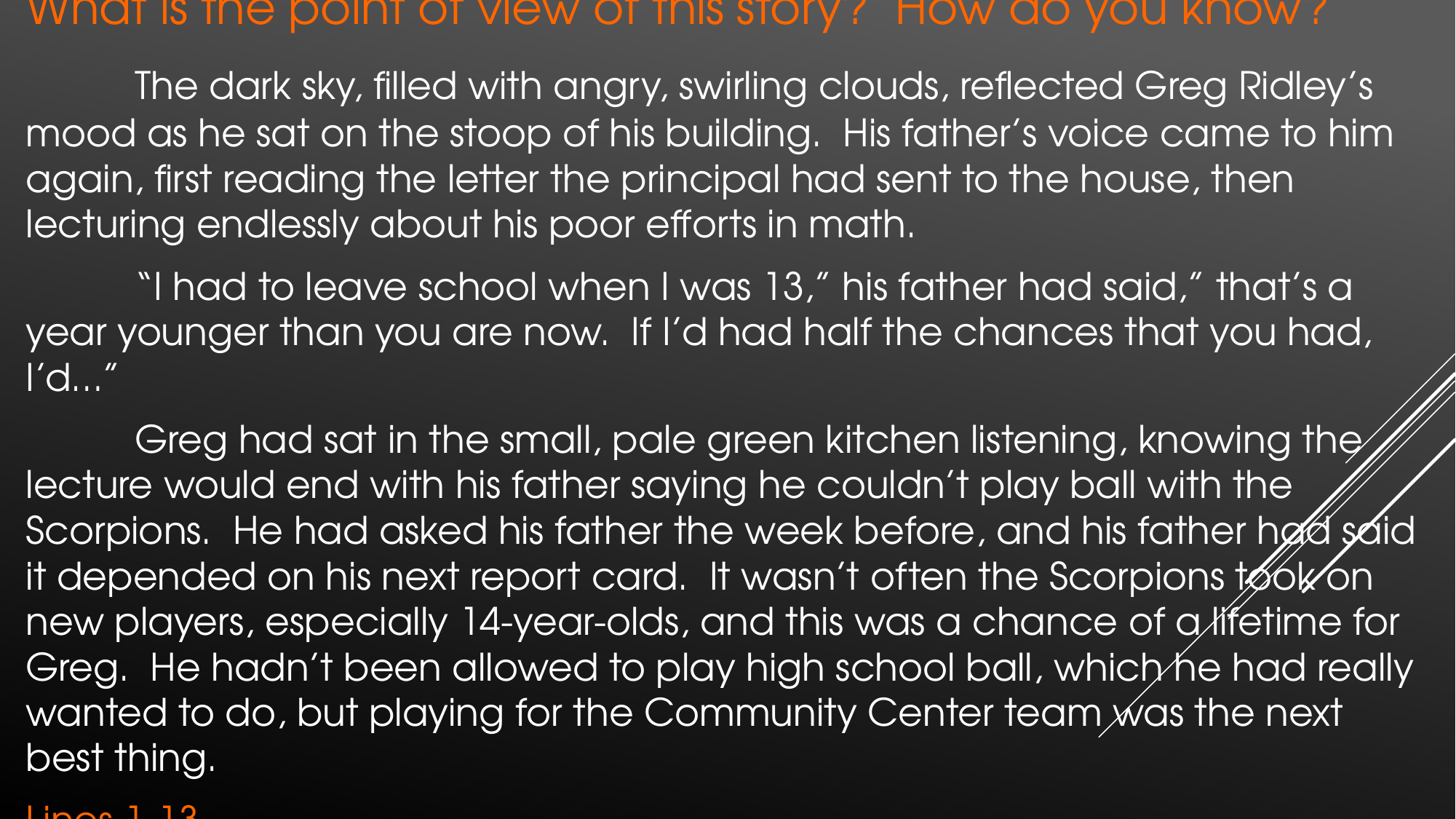

What is the point of view of this story?  How do you know?
	The dark sky, filled with angry, swirling clouds, reflected Greg Ridley’s mood as he sat on the stoop of his building.  His father’s voice came to him again, first reading the letter the principal had sent to the house, then lecturing endlessly about his poor efforts in math.
	“I had to leave school when I was 13,” his father had said,” that’s a year younger than you are now.  If I’d had half the chances that you had, I’d…”
	Greg had sat in the small, pale green kitchen listening, knowing the lecture would end with his father saying he couldn’t play ball with the Scorpions.  He had asked his father the week before, and his father had said it depended on his next report card.  It wasn’t often the Scorpions took on new players, especially 14-year-olds, and this was a chance of a lifetime for Greg.  He hadn’t been allowed to play high school ball, which he had really wanted to do, but playing for the Community Center team was the next best thing.
Lines 1-13